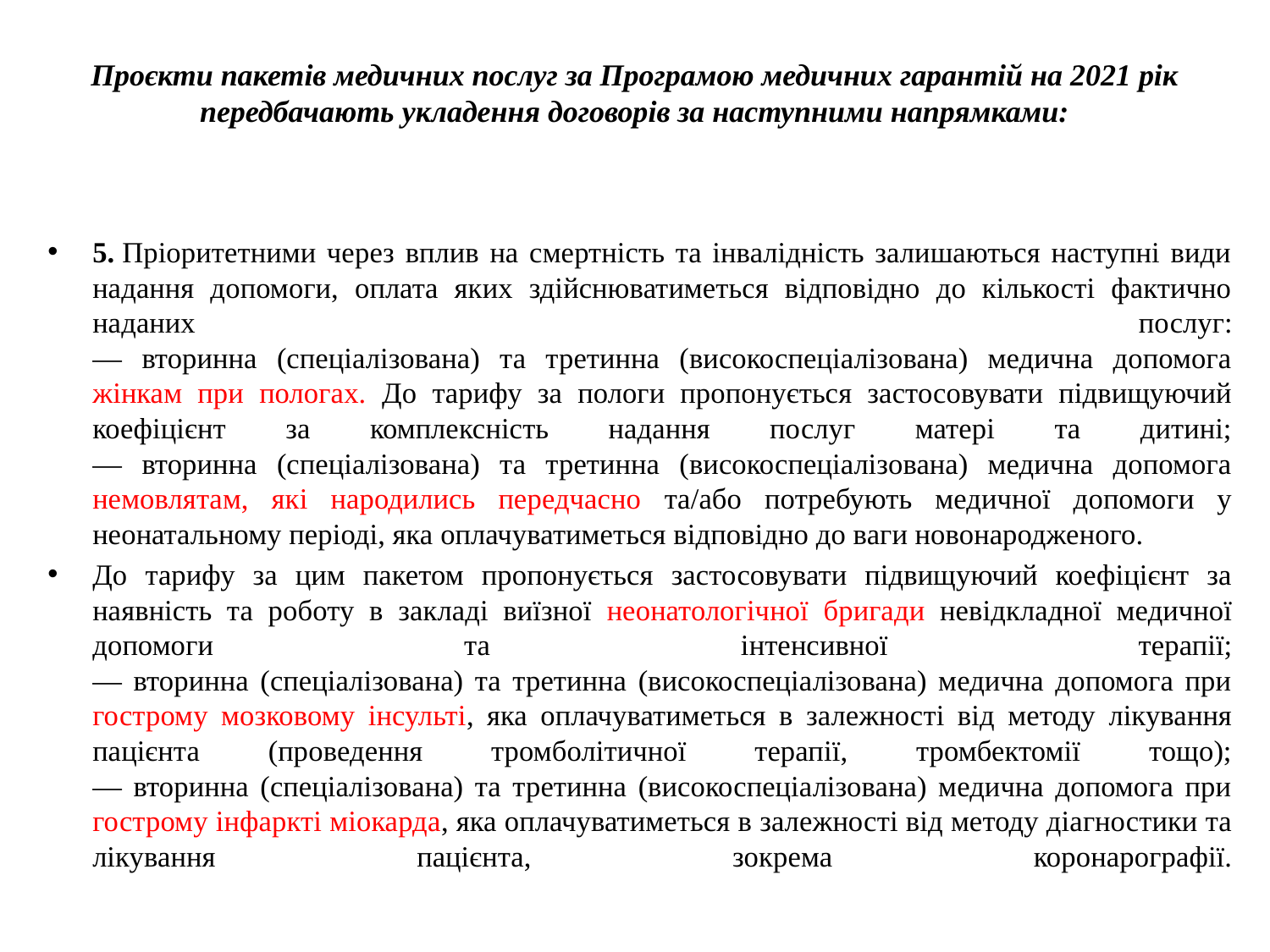

# Проєкти пакетів медичних послуг за Програмою медичних гарантій на 2021 рік передбачають укладення договорів за наступними напрямками:

5. Пріоритетними через вплив на смертність та інвалідність залишаються наступні види надання допомоги, оплата яких здійснюватиметься відповідно до кількості фактично наданих послуг:
— вторинна (спеціалізована) та третинна (високоспеціалізована) медична допомога жінкам при пологах. До тарифу за пологи пропонується застосовувати підвищуючий коефіцієнт за комплексність надання послуг матері та дитині;
— вторинна (спеціалізована) та третинна (високоспеціалізована) медична допомога немовлятам, які народились передчасно та/або потребують медичної допомоги у неонатальному періоді, яка оплачуватиметься відповідно до ваги новонародженого.
До тарифу за цим пакетом пропонується застосовувати підвищуючий коефіцієнт за наявність та роботу в закладі виїзної неонатологічної бригади невідкладної медичної допомоги та інтенсивної терапії;
— вторинна (спеціалізована) та третинна (високоспеціалізована) медична допомога при гострому мозковому інсульті, яка оплачуватиметься в залежності від методу лікування пацієнта (проведення тромболітичної терапії, тромбектомії тощо);
— вторинна (спеціалізована) та третинна (високоспеціалізована) медична допомога при гострому інфаркті міокарда, яка оплачуватиметься в залежності від методу діагностики та лікування пацієнта, зокрема коронарографії.